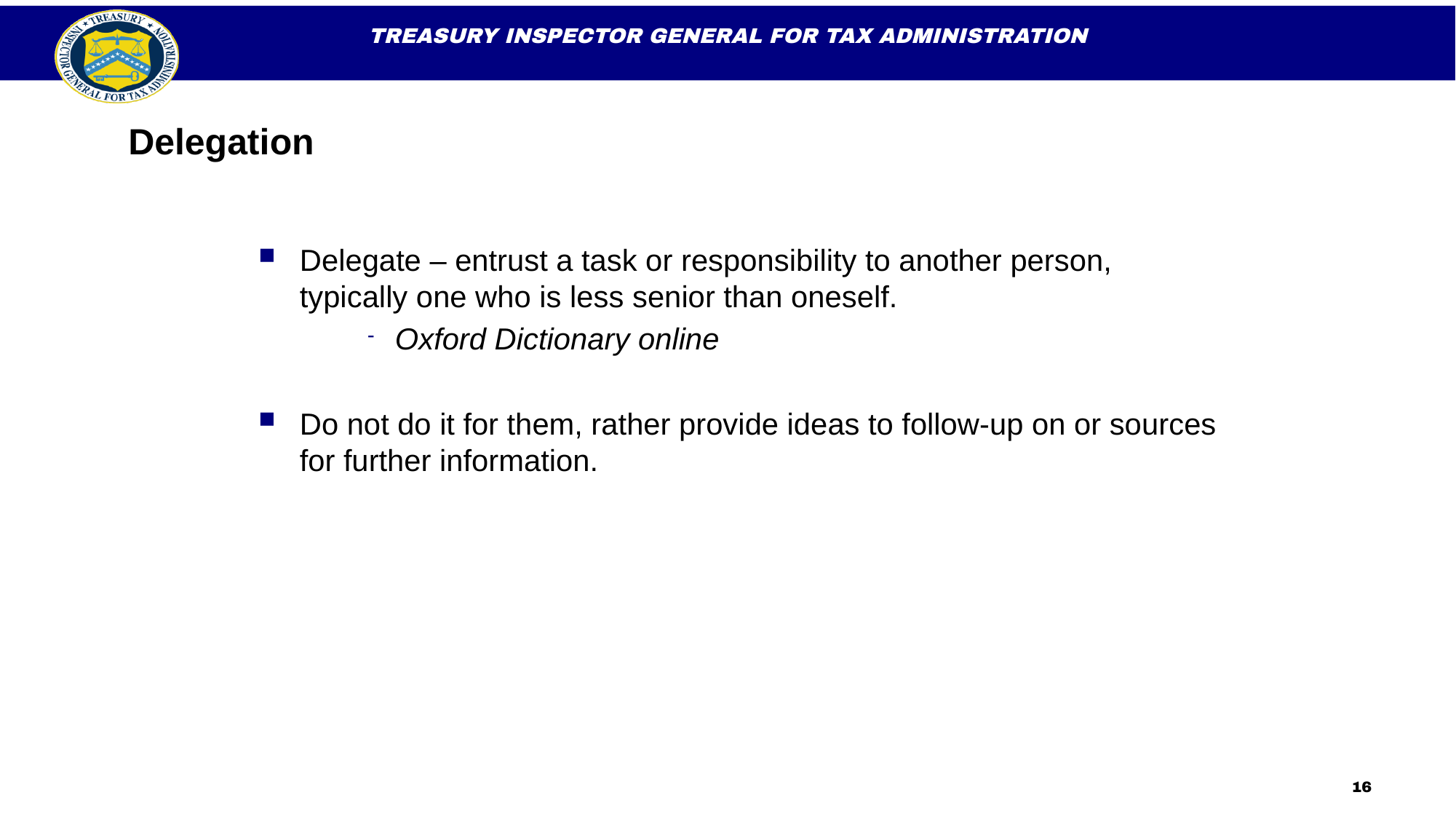

# Delegation
Delegate – entrust a task or responsibility to another person, typically one who is less senior than oneself.
Oxford Dictionary online

Do not do it for them, rather provide ideas to follow-up on or sources for further information.

16